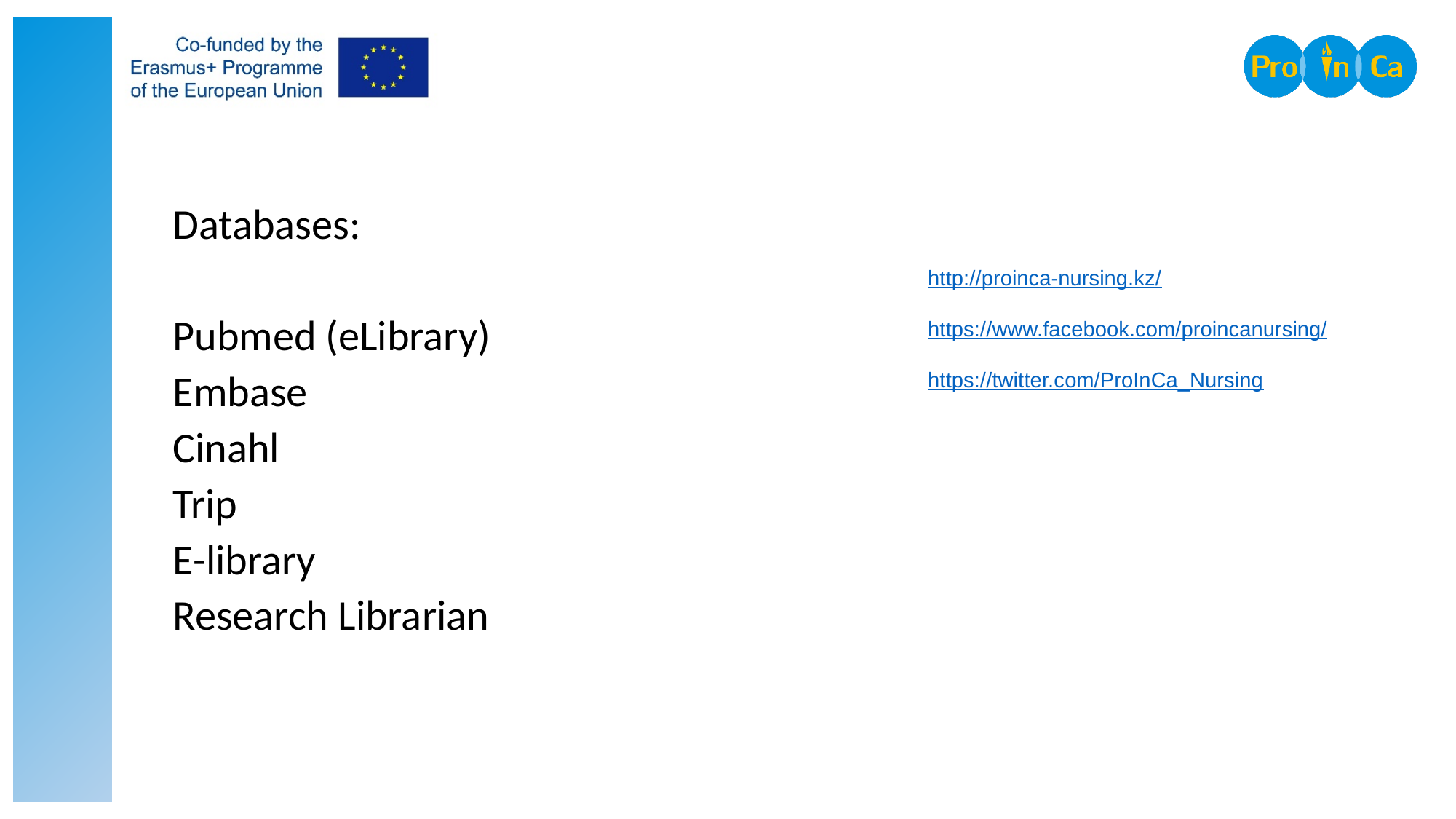

Databases:

Pubmed (eLibrary)
Embase
Cinahl
Trip
E-library
Research Librarian

http://proinca-nursing.kz/

https://www.facebook.com/proincanursing/

https://twitter.com/ProInCa_Nursing